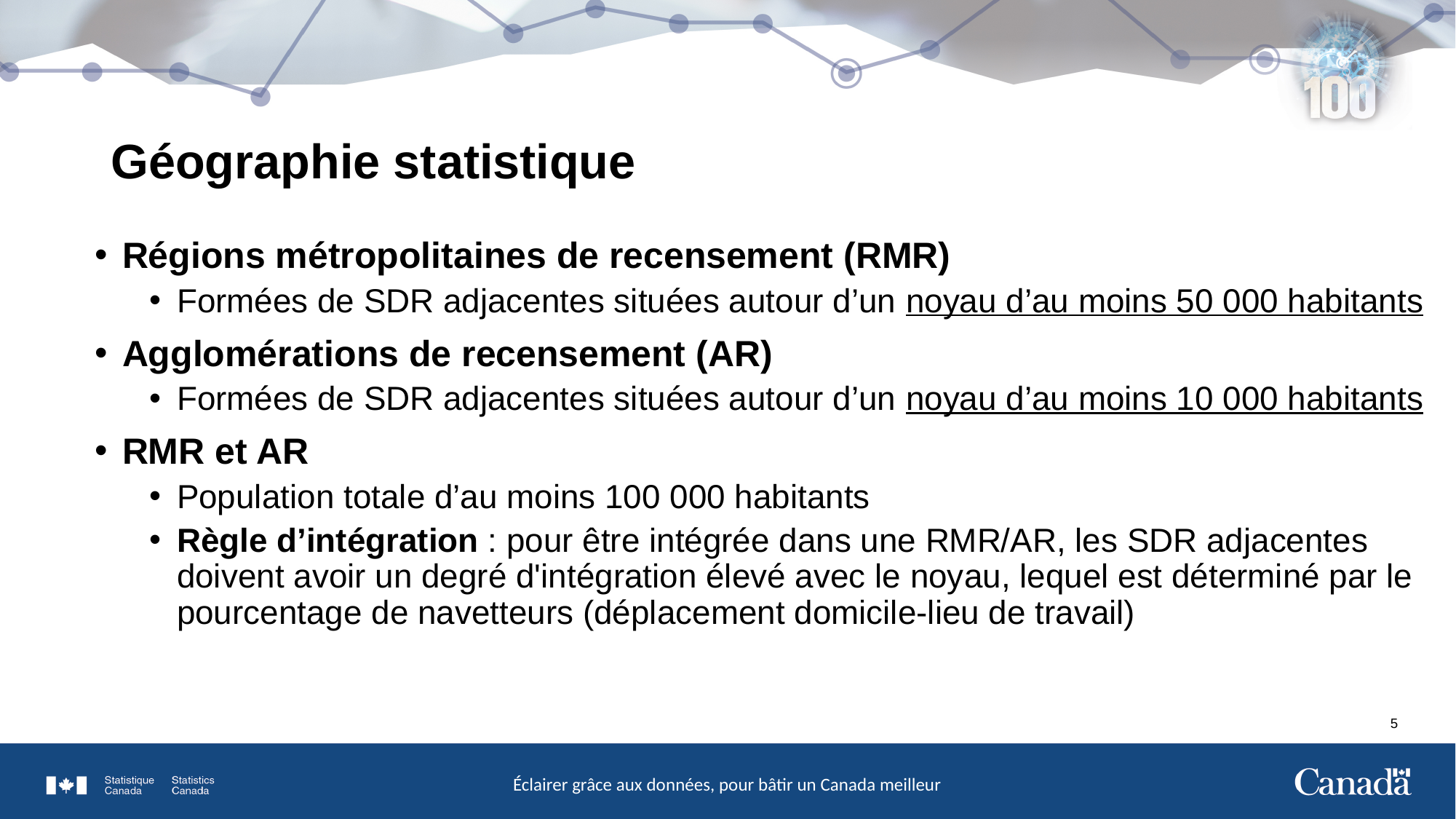

# Géographie statistique
Régions métropolitaines de recensement (RMR)
Formées de SDR adjacentes situées autour d’un noyau d’au moins 50 000 habitants
Agglomérations de recensement (AR)
Formées de SDR adjacentes situées autour d’un noyau d’au moins 10 000 habitants
RMR et AR
Population totale d’au moins 100 000 habitants
Règle d’intégration : pour être intégrée dans une RMR/AR, les SDR adjacentes doivent avoir un degré d'intégration élevé avec le noyau, lequel est déterminé par le pourcentage de navetteurs (déplacement domicile-lieu de travail)
5